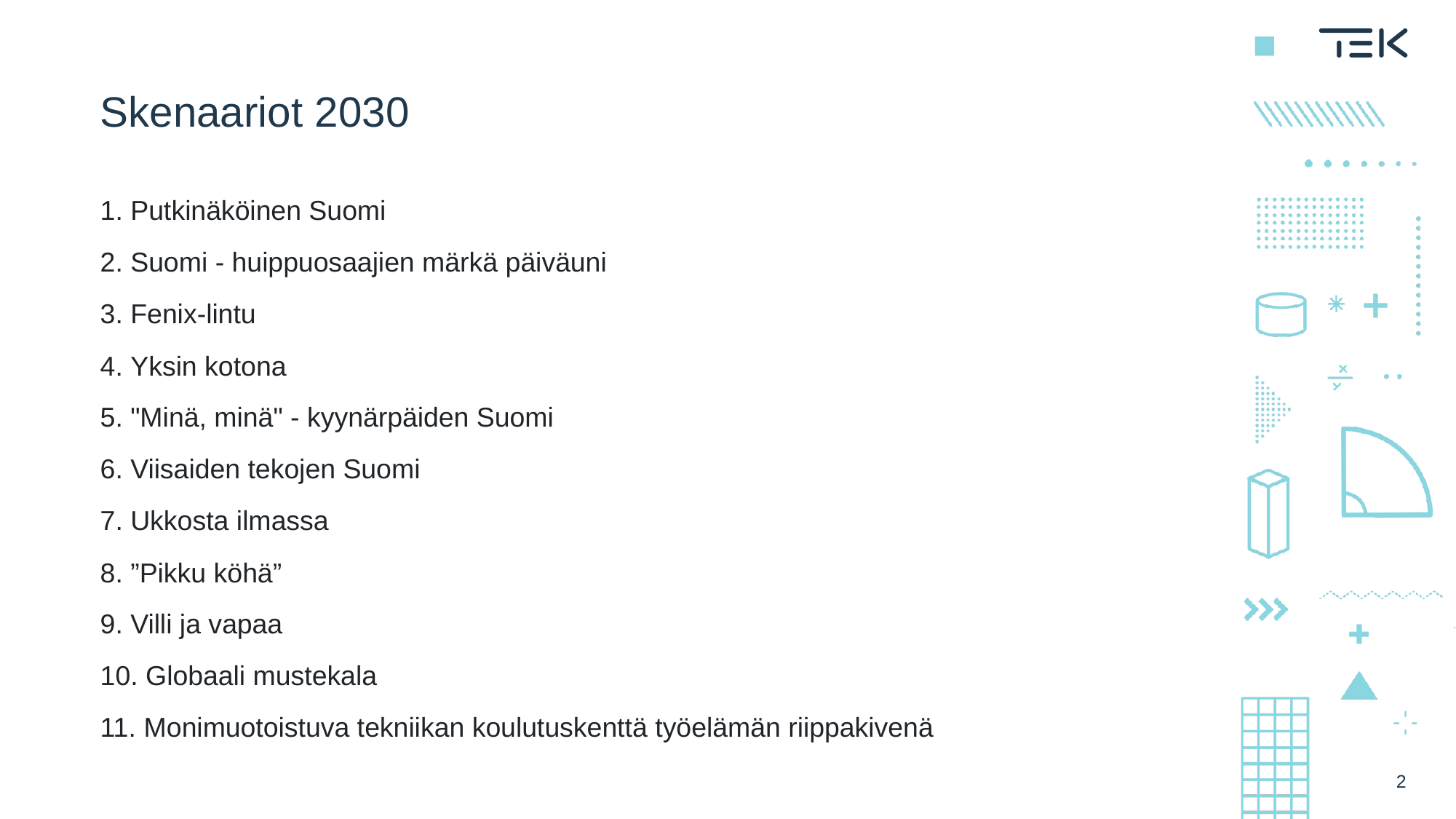

# Skenaariot 2030
 Putkinäköinen Suomi
 Suomi - huippuosaajien märkä päiväuni
 Fenix-lintu
 Yksin kotona
 "Minä, minä" - kyynärpäiden Suomi
 Viisaiden tekojen Suomi
 Ukkosta ilmassa
 ”Pikku köhä”
 Villi ja vapaa
 Globaali mustekala
 Monimuotoistuva tekniikan koulutuskenttä työelämän riippakivenä

2